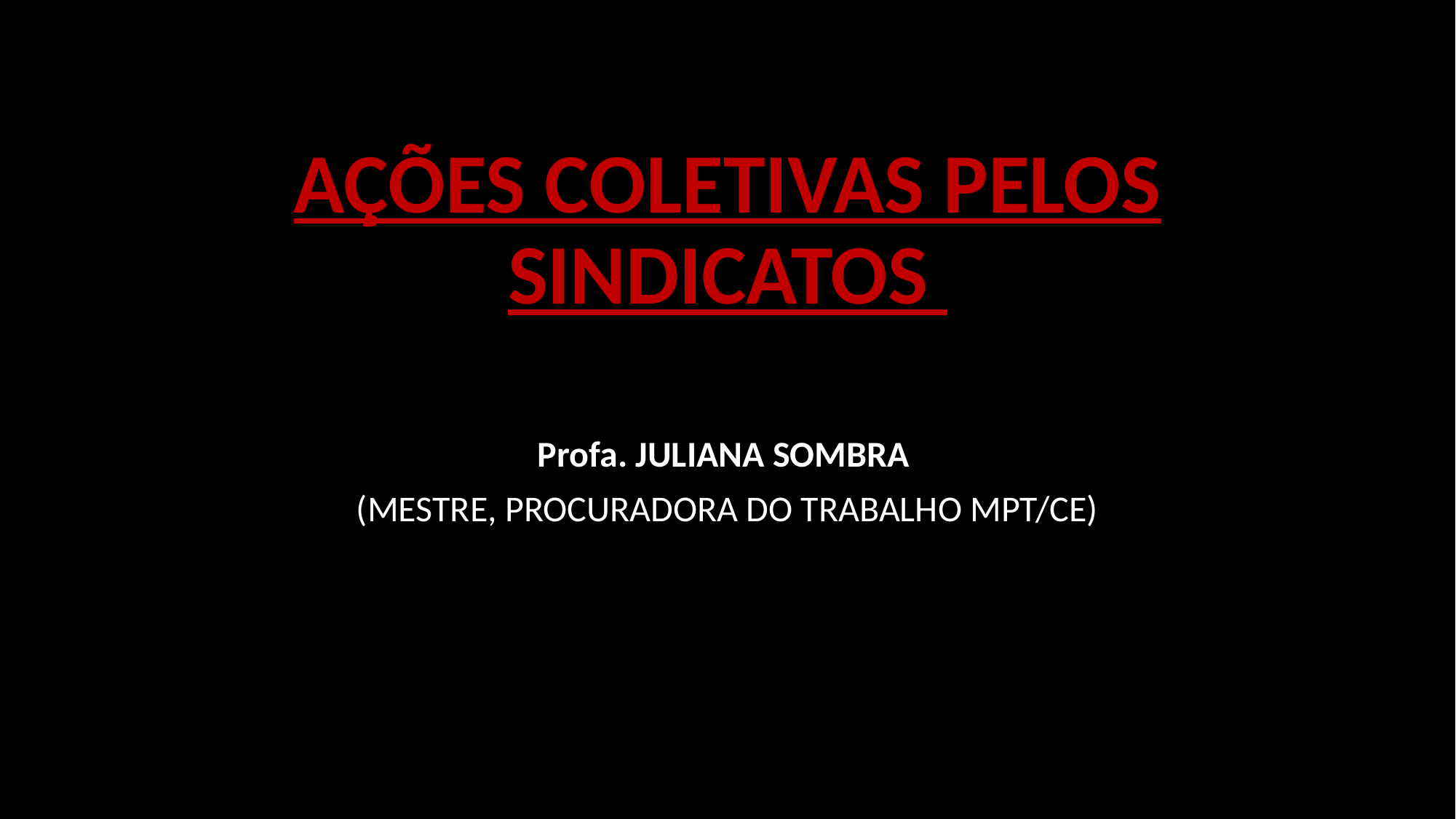

# AÇÕES COLETIVAS PELOS SINDICATOS
Profa. JULIANA SOMBRA
(MESTRE, PROCURADORA DO TRABALHO MPT/CE)